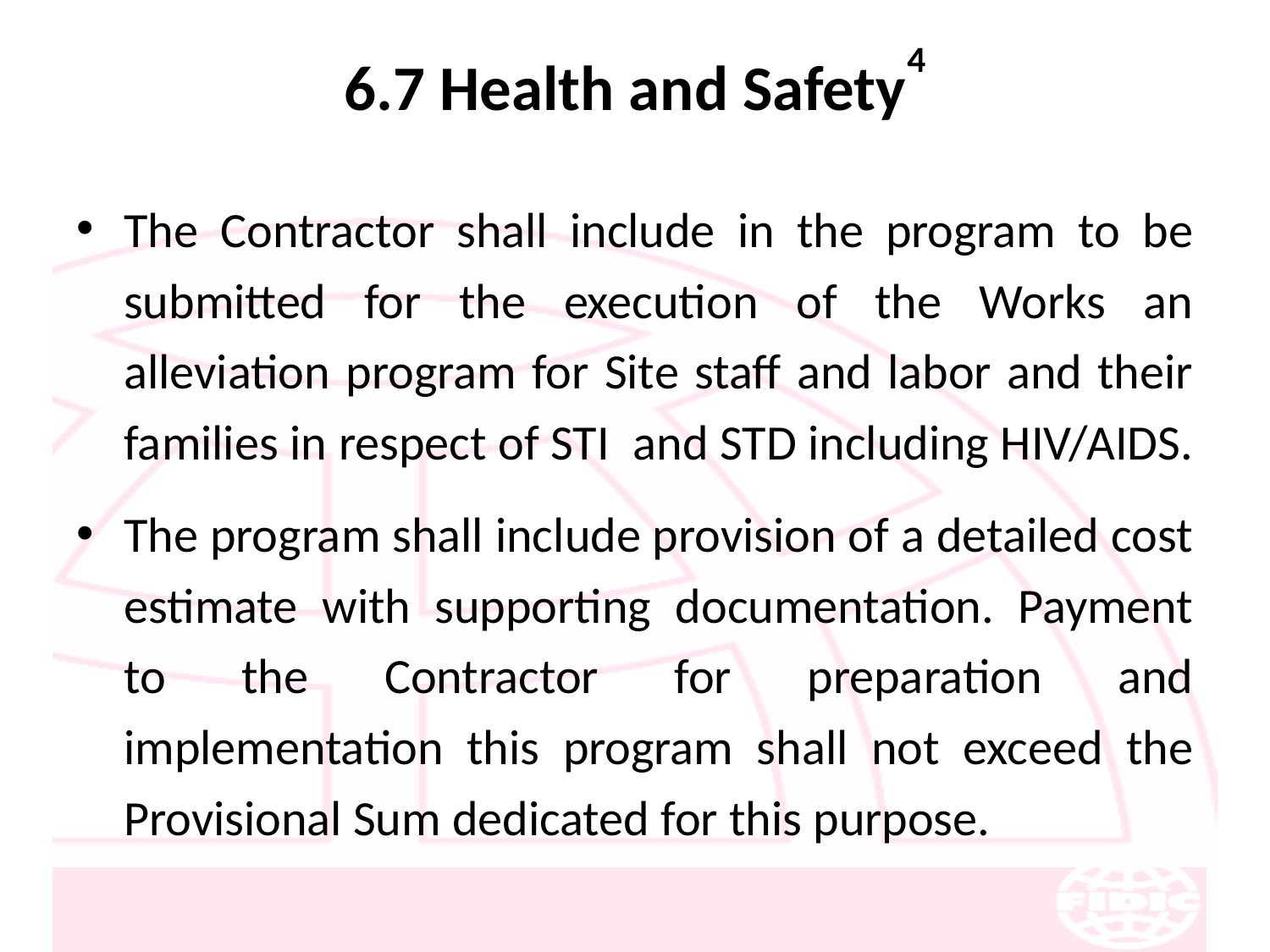

# 6.7 Health and Safety4
The Contractor shall include in the program to be submitted for the execution of the Works an alleviation program for Site staff and labor and their families in respect of STI  and STD including HIV/AIDS.
The program shall include provision of a detailed cost estimate with supporting documentation. Payment to the Contractor for preparation and implementation this program shall not exceed the Provisional Sum dedicated for this purpose.